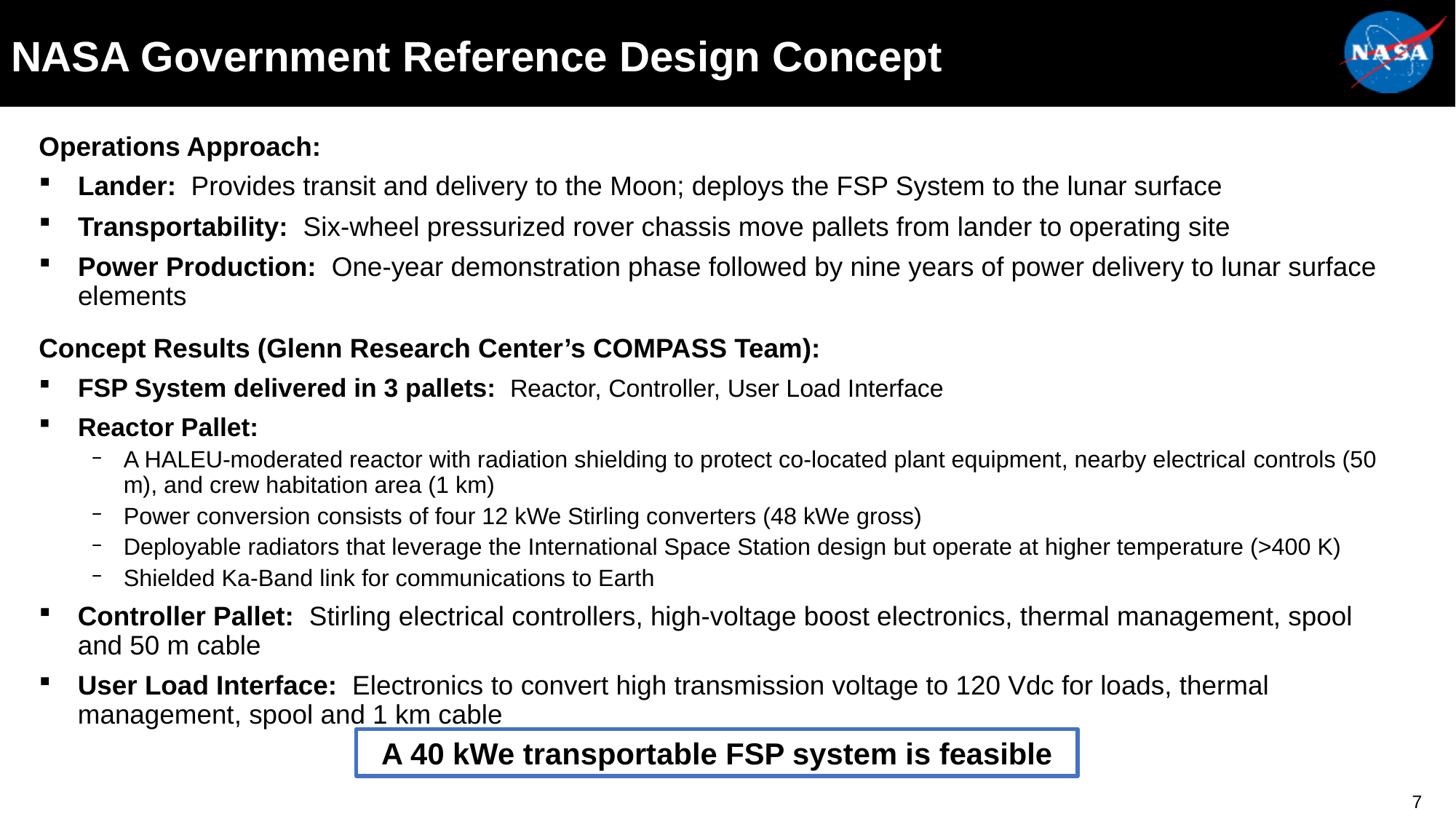

# NASA Government Reference Design Concept
Operations Approach:
Lander:  Provides transit and delivery to the Moon; deploys the FSP System to the lunar surface
Transportability:  Six-wheel pressurized rover chassis move pallets from lander to operating site
Power Production:  One-year demonstration phase followed by nine years of power delivery to lunar surface elements

Concept Results (Glenn Research Center’s COMPASS Team):
FSP System delivered in 3 pallets:  Reactor, Controller, User Load Interface
Reactor Pallet:
A HALEU-moderated reactor with radiation shielding to protect co-located plant equipment, nearby electrical controls (50 m), and crew habitation area (1 km)
Power conversion consists of four 12 kWe Stirling converters (48 kWe gross)
Deployable radiators that leverage the International Space Station design but operate at higher temperature (>400 K)
Shielded Ka-Band link for communications to Earth
Controller Pallet:  Stirling electrical controllers, high-voltage boost electronics, thermal management, spool and 50 m cable
User Load Interface:  Electronics to convert high transmission voltage to 120 Vdc for loads, thermal management, spool and 1 km cable
A 40 kWe transportable FSP system is feasible
7